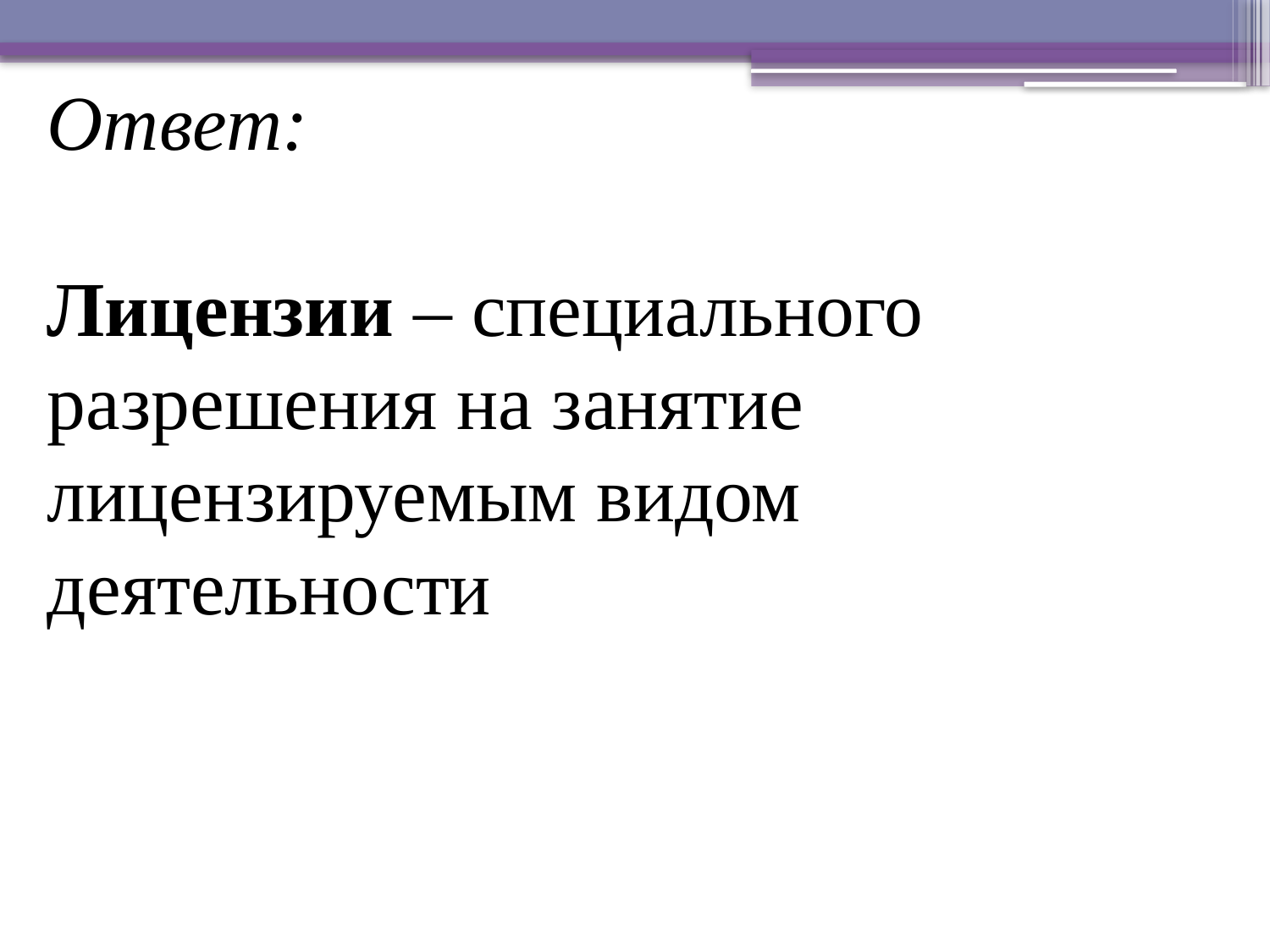

26
Ответ:

Лицензии – специального разрешения на занятие лицензируемым видом деятельности